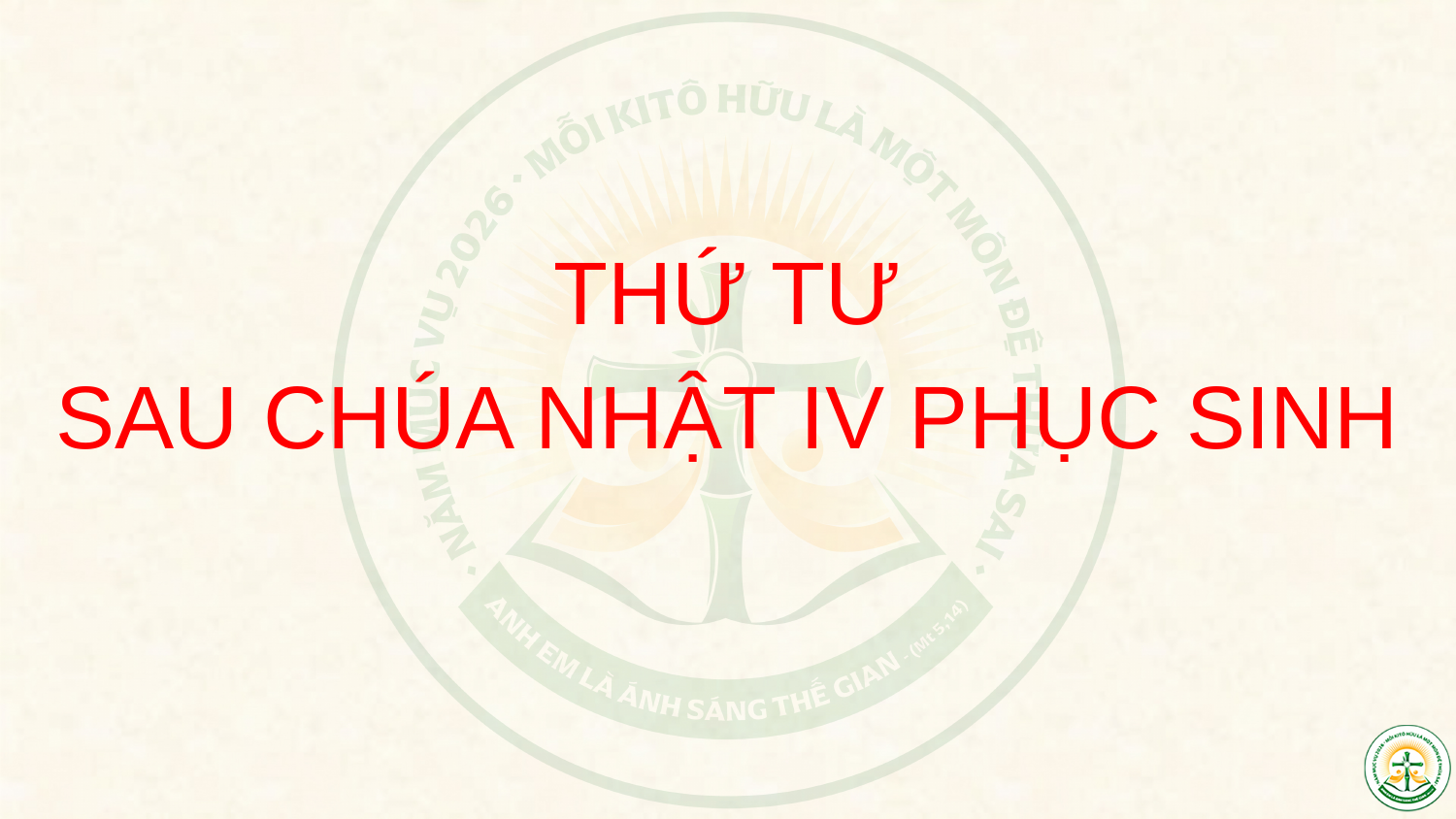

THỨ TƯ
SAU CHÚA NHẬT IV PHỤC SINH